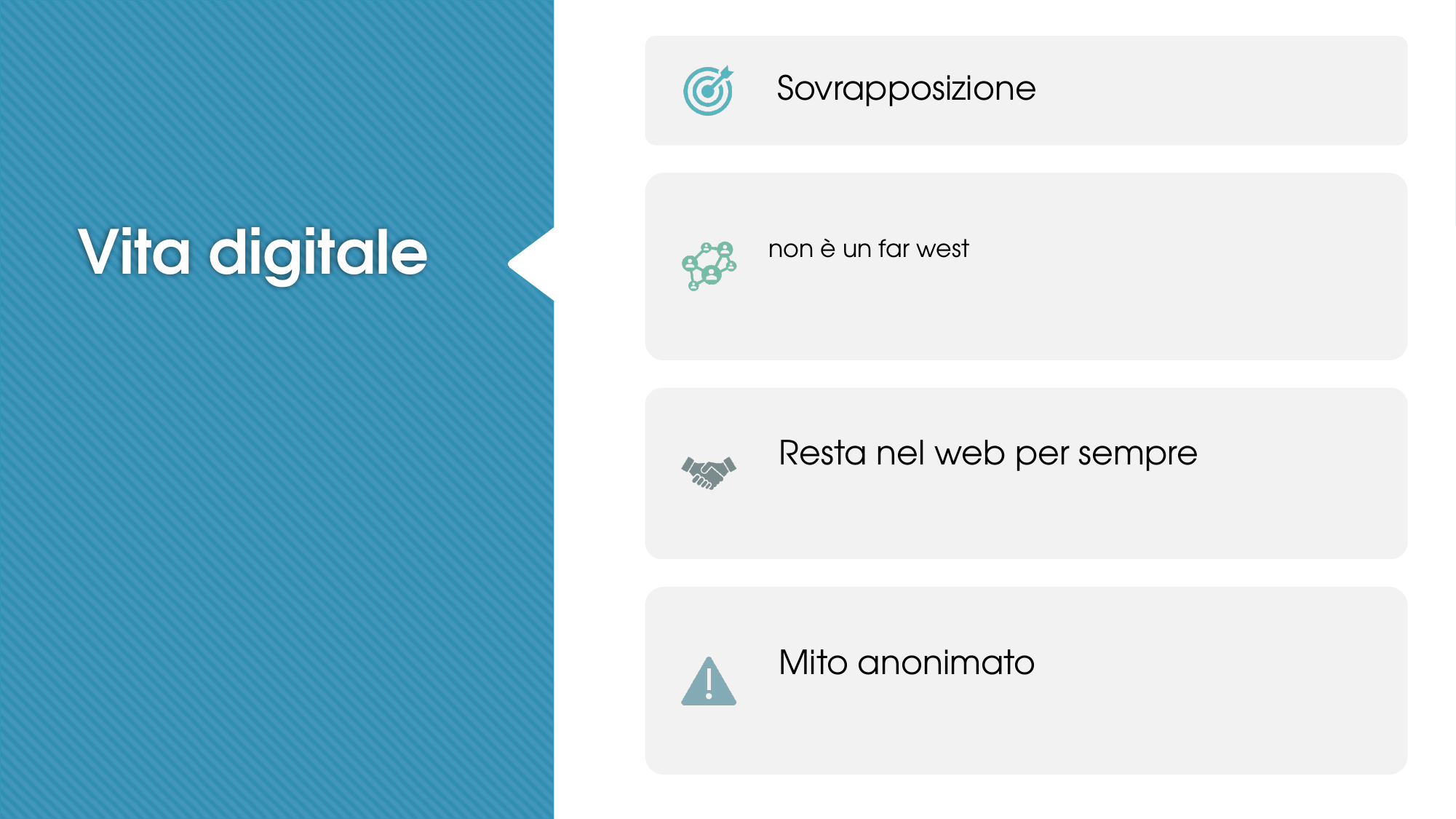

Sovrapposizione
non è un far west
Resta nel web per sempre
Mito anonimato
# Vita digitale